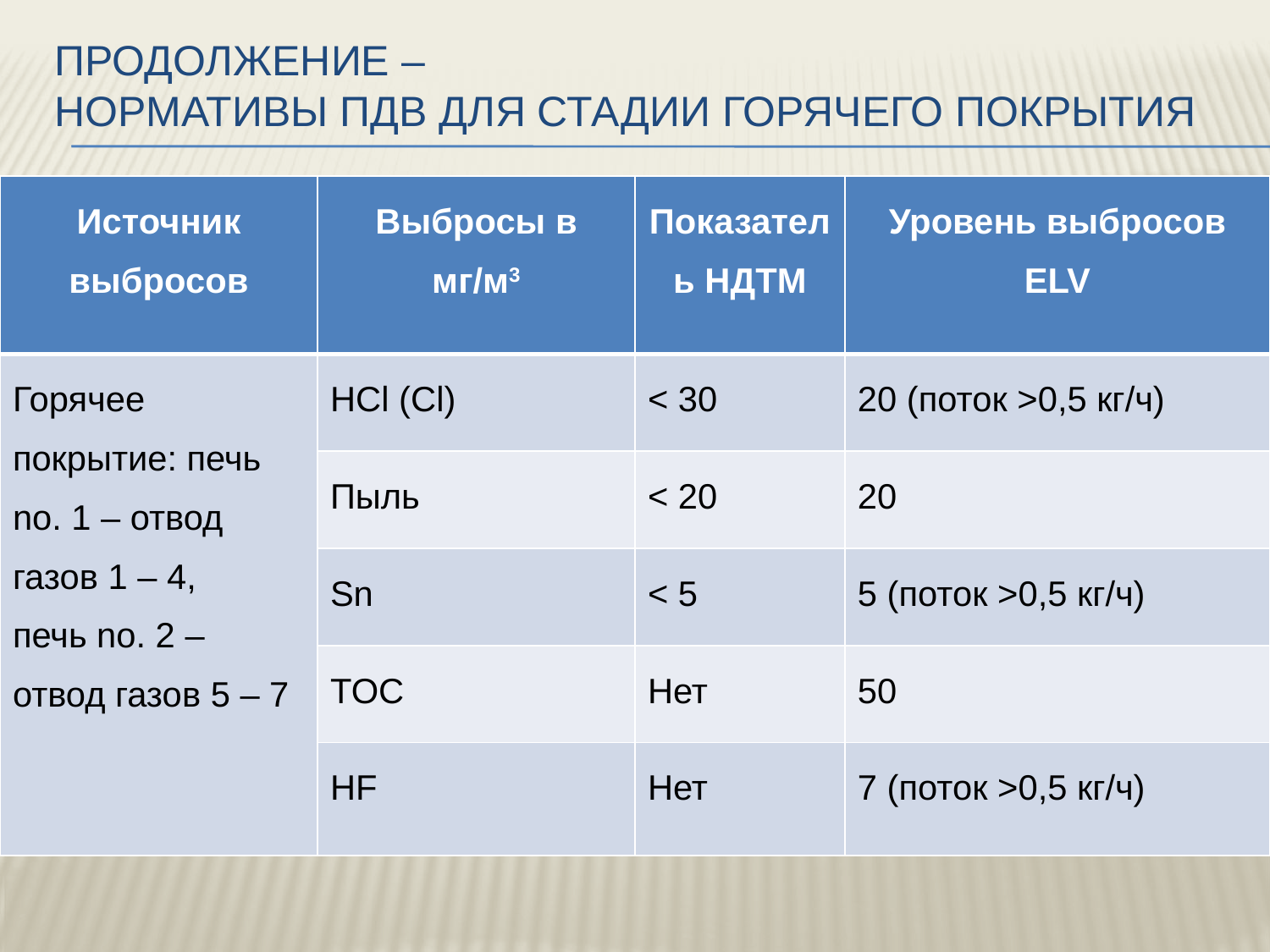

# продолжение – нормативы ПДВ ДЛЯ СТАДИИ горячего покрытия
| Источник выбросов | Выбросы в мг/м3 | Показатель НДТМ | Уровень выбросов ELV |
| --- | --- | --- | --- |
| Горячее покрытие: печь no. 1 – отвод газов 1 – 4, печь no. 2 – отвод газов 5 – 7 | HCl (Cl) | < 30 | 20 (поток >0,5 кг/ч) |
|  | Пыль | < 20 | 20 |
|  | Sn | < 5 | 5 (поток >0,5 кг/ч) |
|  | TOC | Нет | 50 |
|  | HF | Нет | 7 (поток >0,5 кг/ч) |